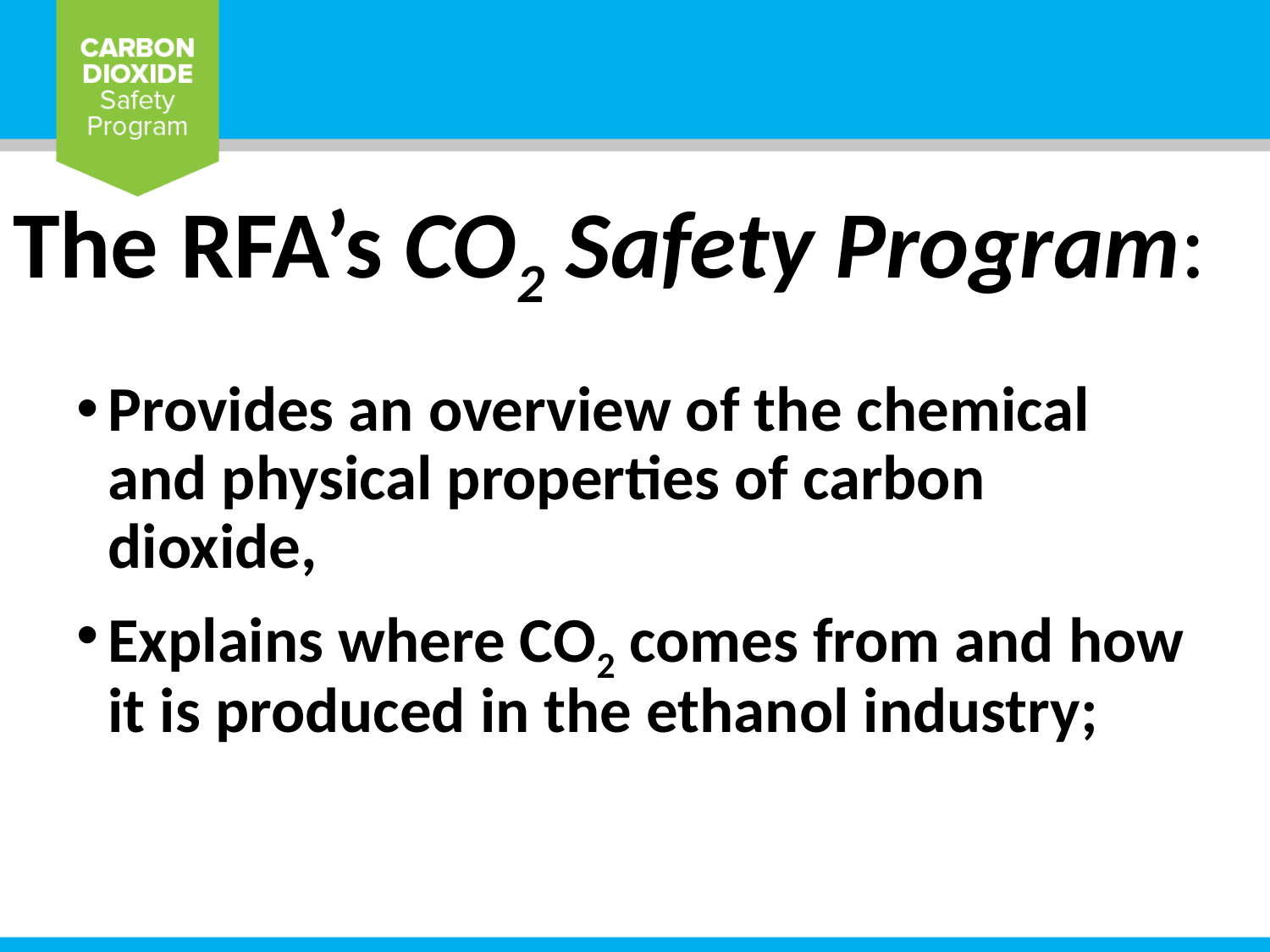

# The RFA’s CO2 Safety Program:
Provides an overview of the chemical and physical properties of carbon dioxide,
Explains where CO2 comes from and how it is produced in the ethanol industry;